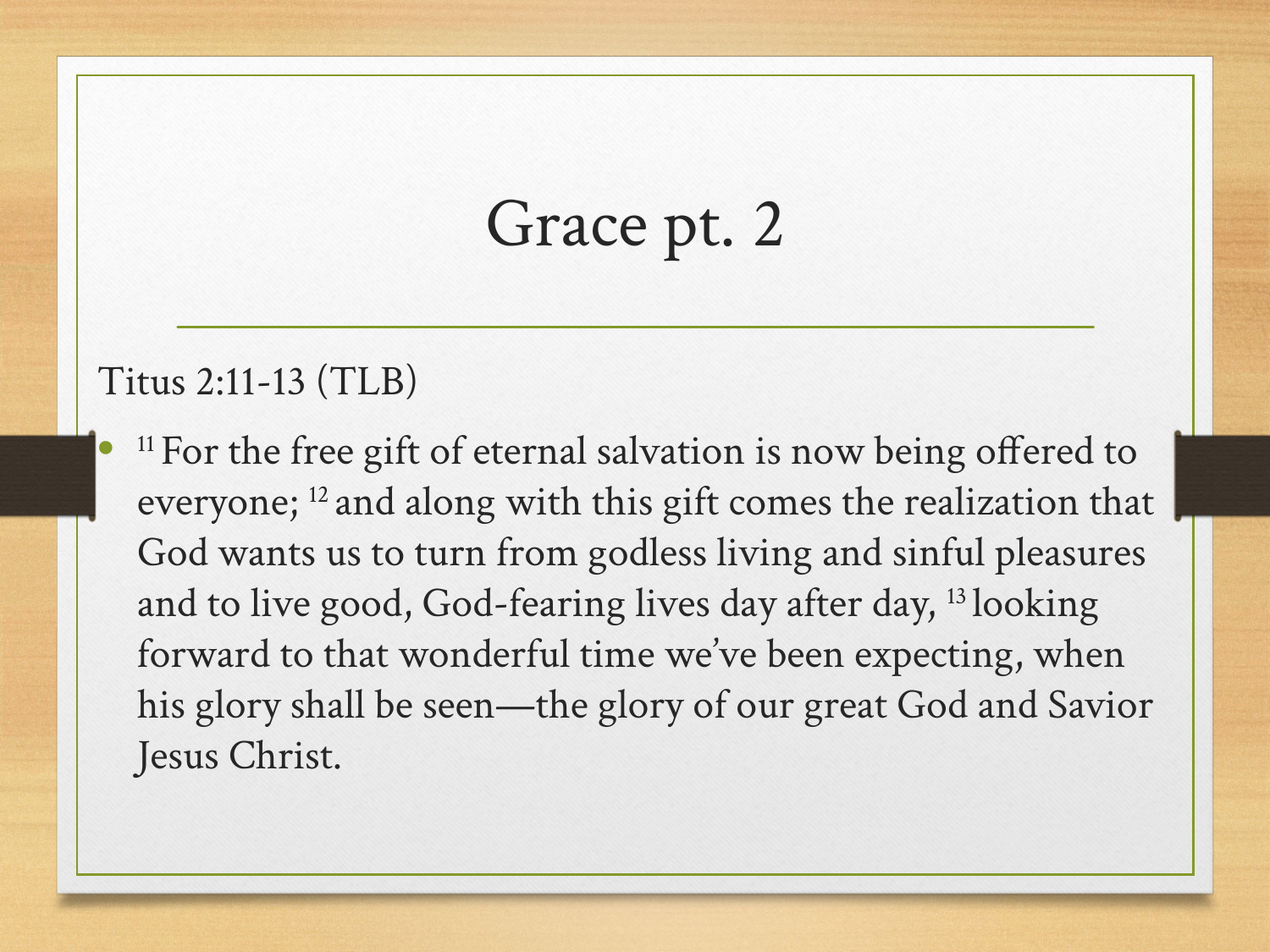

# Grace pt. 2
Titus 2:11-13 (TLB)
11 For the free gift of eternal salvation is now being offered to everyone; 12 and along with this gift comes the realization that God wants us to turn from godless living and sinful pleasures and to live good, God-fearing lives day after day, 13 looking forward to that wonderful time we’ve been expecting, when his glory shall be seen—the glory of our great God and Savior Jesus Christ.